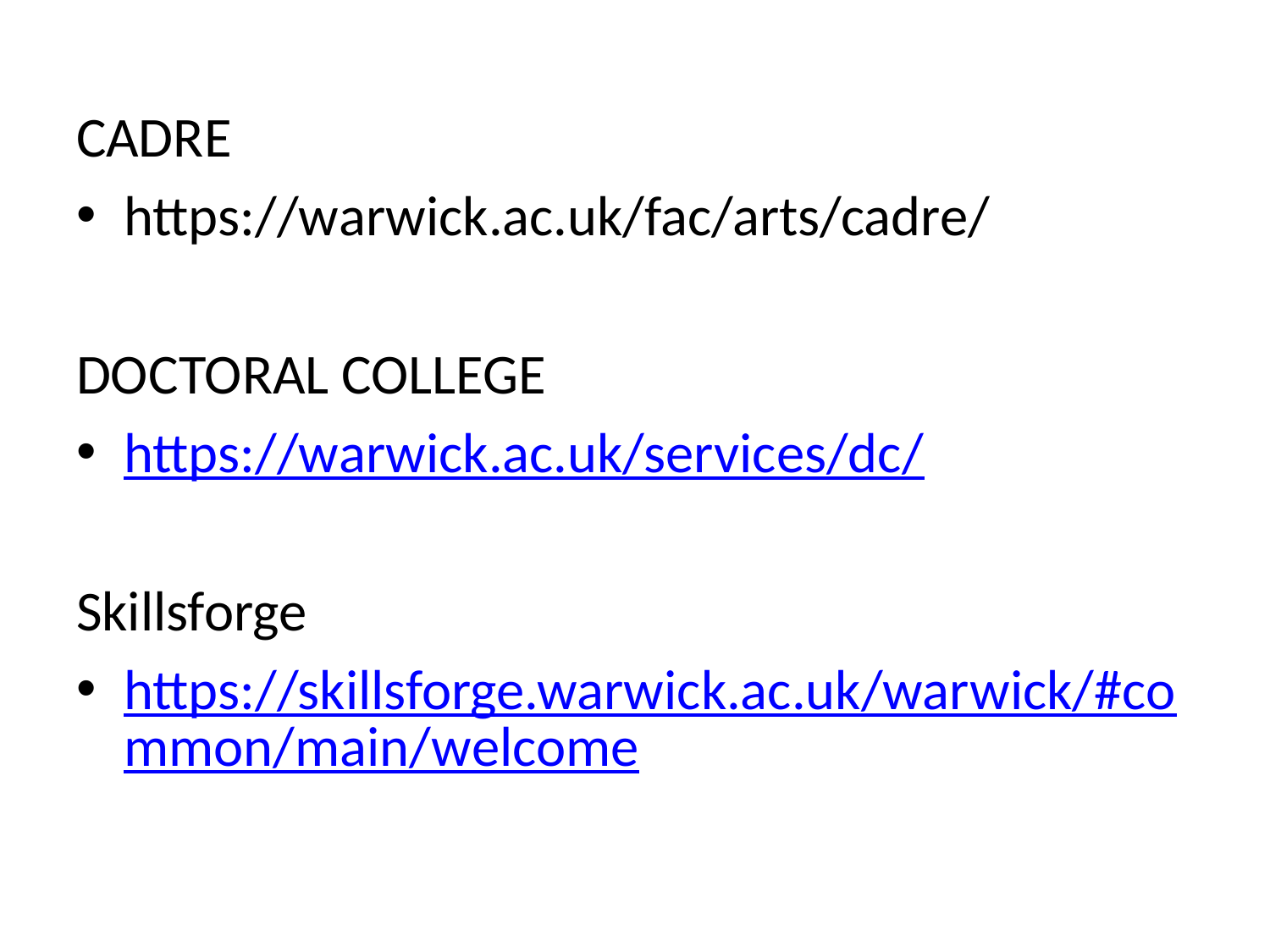

CADRE
https://warwick.ac.uk/fac/arts/cadre/

DOCTORAL COLLEGE
https://warwick.ac.uk/services/dc/

Skillsforge
https://skillsforge.warwick.ac.uk/warwick/#common/main/welcome